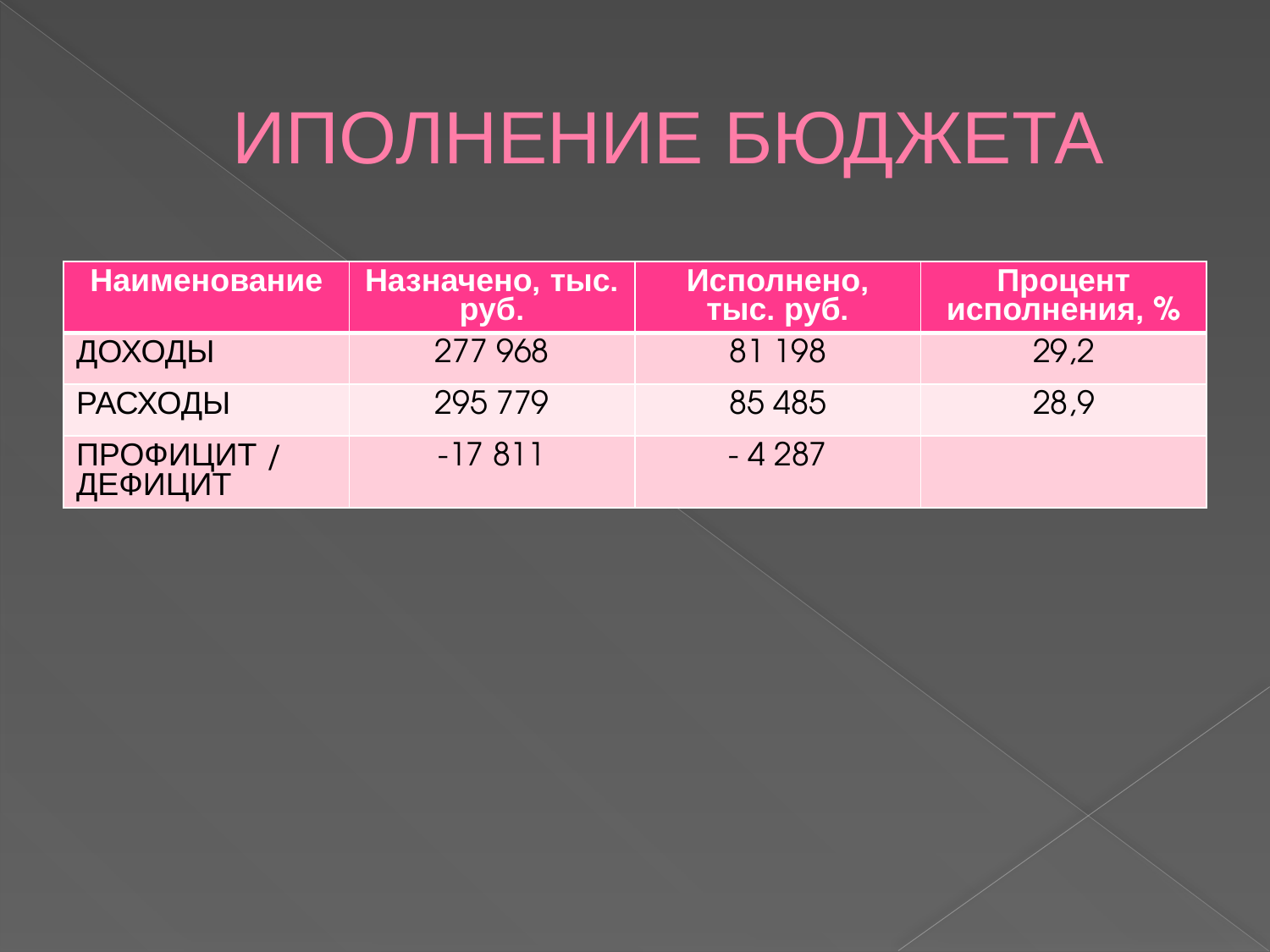

# ИПОЛНЕНИЕ БЮДЖЕТА
| Наименование | Назначено, тыс. руб. | Исполнено, тыс. руб. | Процент исполнения, % |
| --- | --- | --- | --- |
| ДОХОДЫ | 277 968 | 81 198 | 29,2 |
| РАСХОДЫ | 295 779 | 85 485 | 28,9 |
| ПРОФИЦИТ / ДЕФИЦИТ | -17 811 | - 4 287 |  |